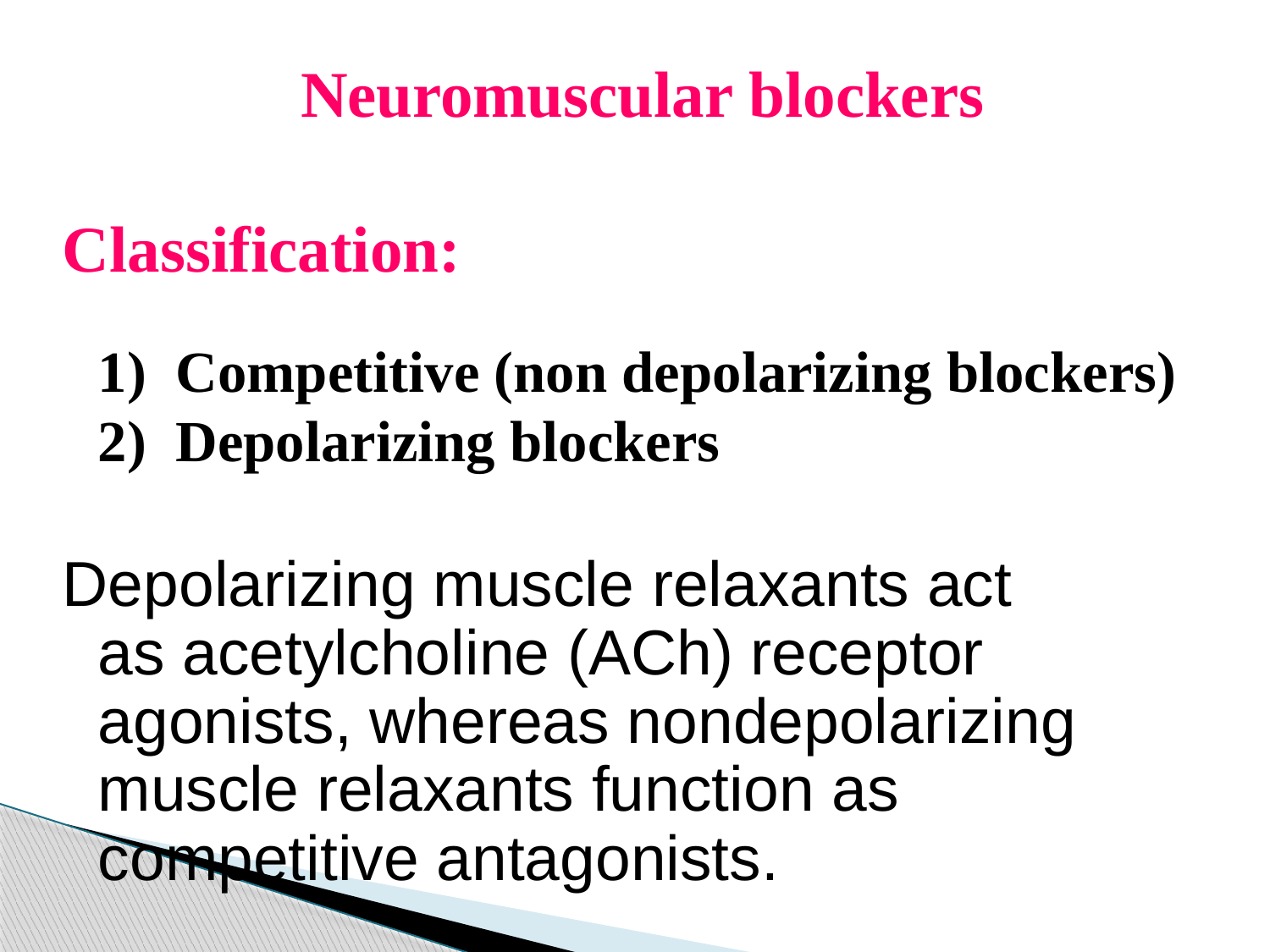

Neuromuscular blockers

Classification:

	1)  Competitive (non depolarizing blockers)
	2)  Depolarizing blockers

Depolarizing muscle relaxants act as acetylcholine (ACh) receptor agonists, whereas nondepolarizing muscle relaxants function as competitive antagonists.